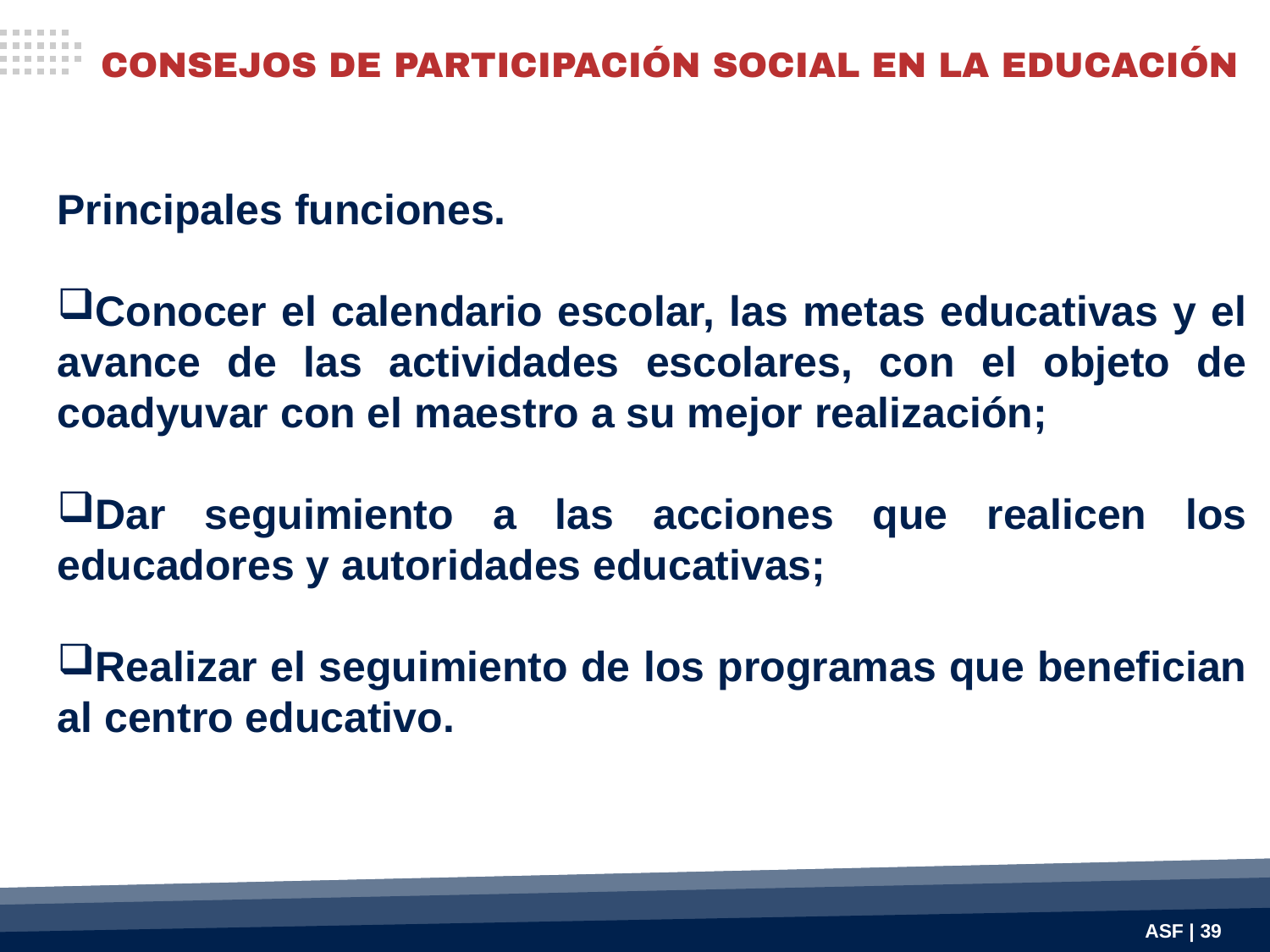

CONSEJOS DE PARTICIPACIÓN SOCIAL EN LA EDUCACIÓN
Principales funciones.

Conocer el calendario escolar, las metas educativas y el avance de las actividades escolares, con el objeto de coadyuvar con el maestro a su mejor realización;

Dar seguimiento a las acciones que realicen los educadores y autoridades educativas;

Realizar el seguimiento de los programas que benefician al centro educativo.

ASF | 39